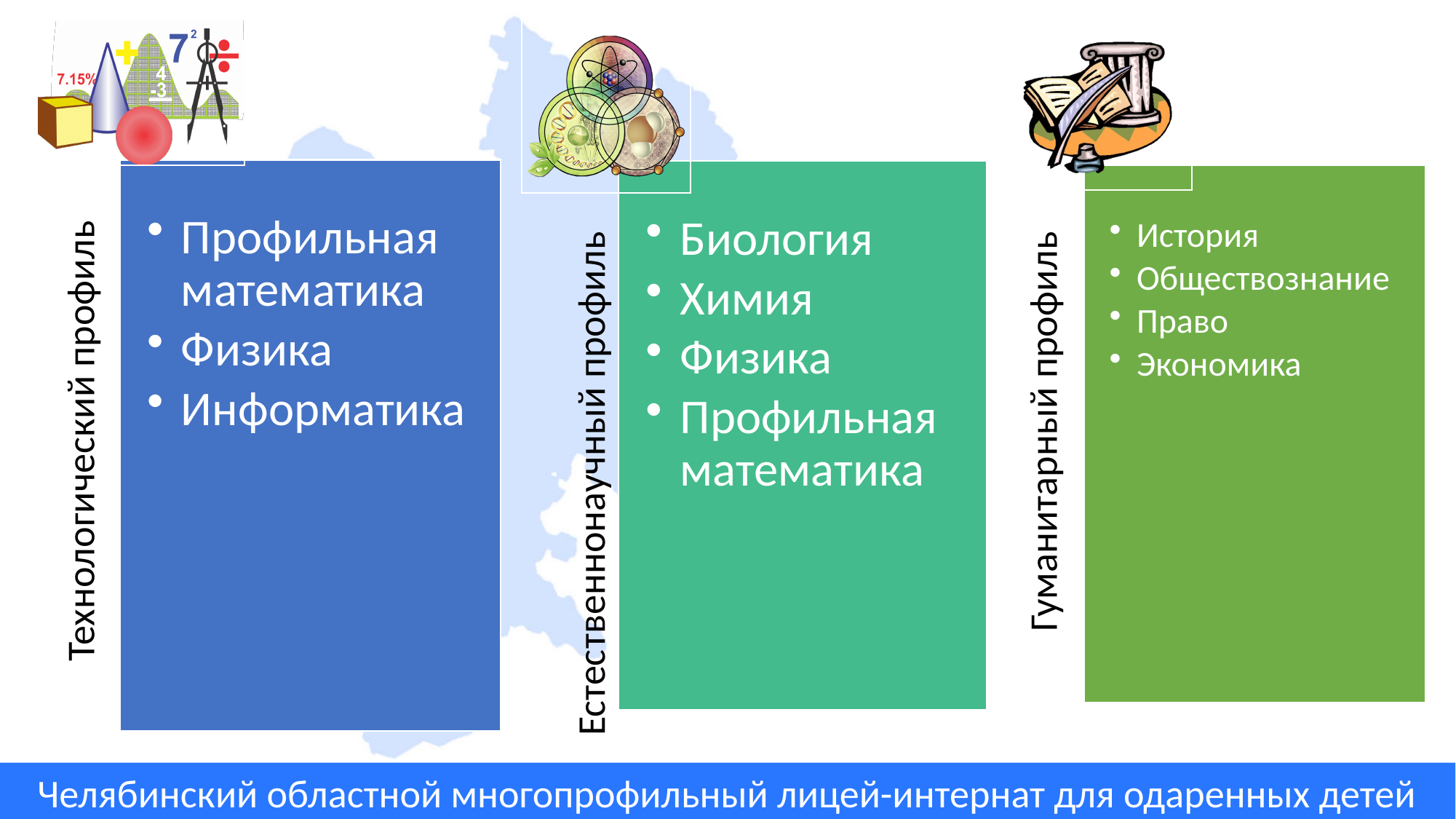

Технологический профиль
Профильная математика
Физика
Информатика
Естественнонаучный профиль
Биология
Химия
Физика
Профильная математика
Гуманитарный профиль
История
Обществознание
Право
Экономика